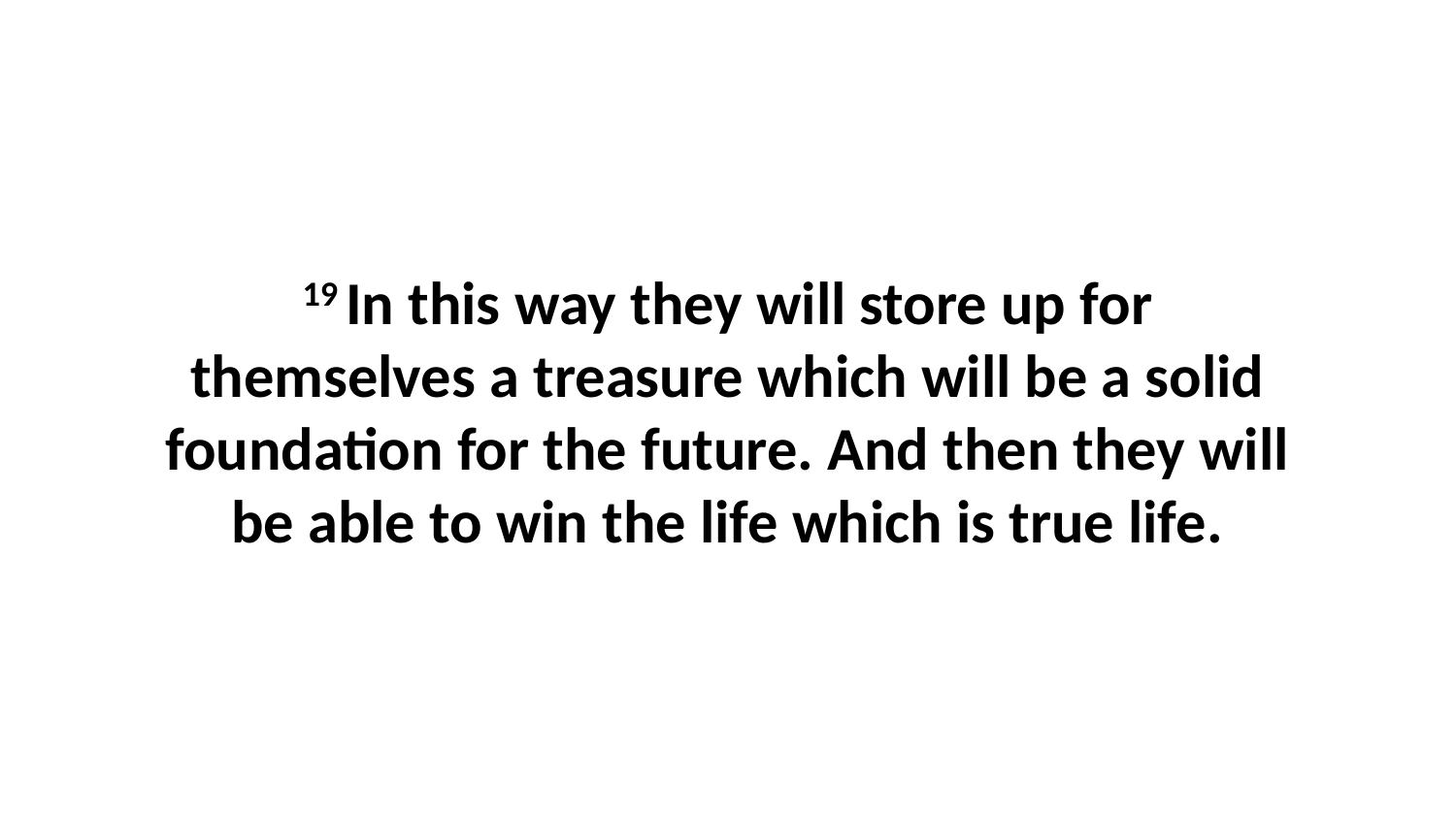

19 In this way they will store up for themselves a treasure which will be a solid foundation for the future. And then they will be able to win the life which is true life.